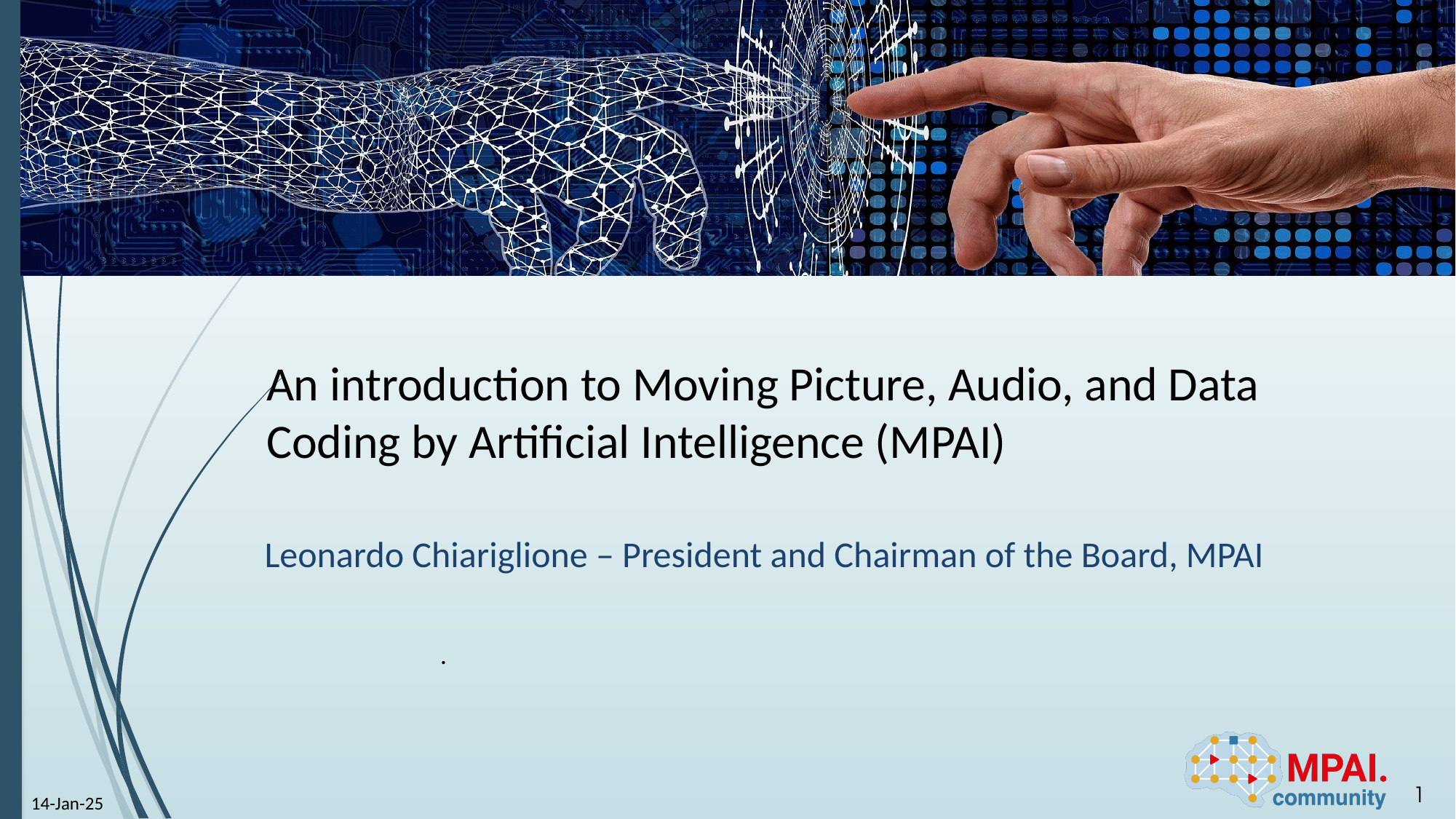

# An introduction to Moving Picture, Audio, and Data Coding by Artificial Intelligence (MPAI)
Leonardo Chiariglione – President and Chairman of the Board, MPAI

.
1
14-Jan-25